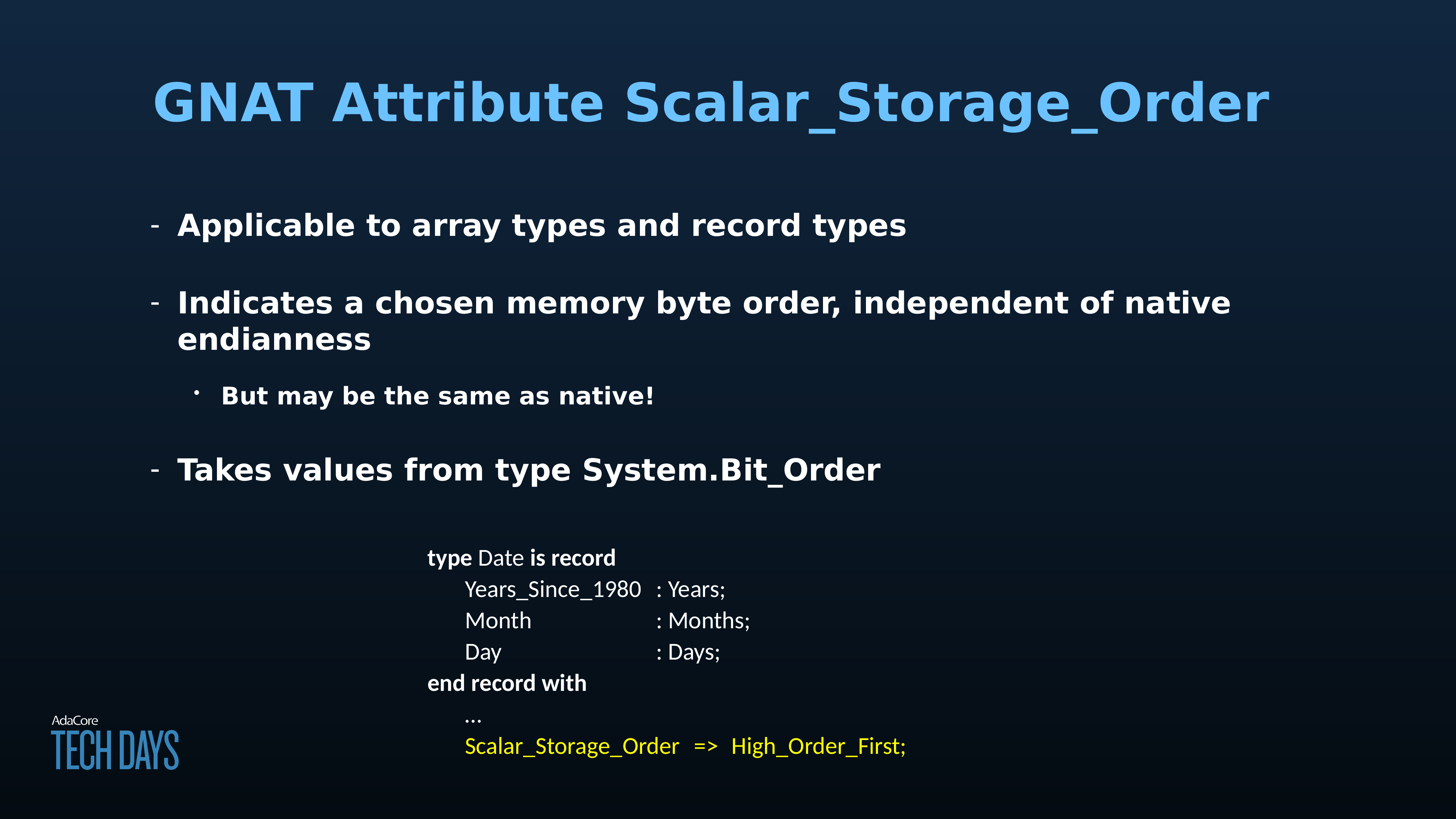

# GNAT Attribute Scalar_Storage_Order
Applicable to array types and record types
Indicates a chosen memory byte order, independent of native endianness
But may be the same as native!
Takes values from type System.Bit_Order
type Date is record
	Years_Since_1980	: Years;
	Month            	: Months;
	Day              	: Days;
end record with
	…
	Scalar_Storage_Order	=>	High_Order_First;